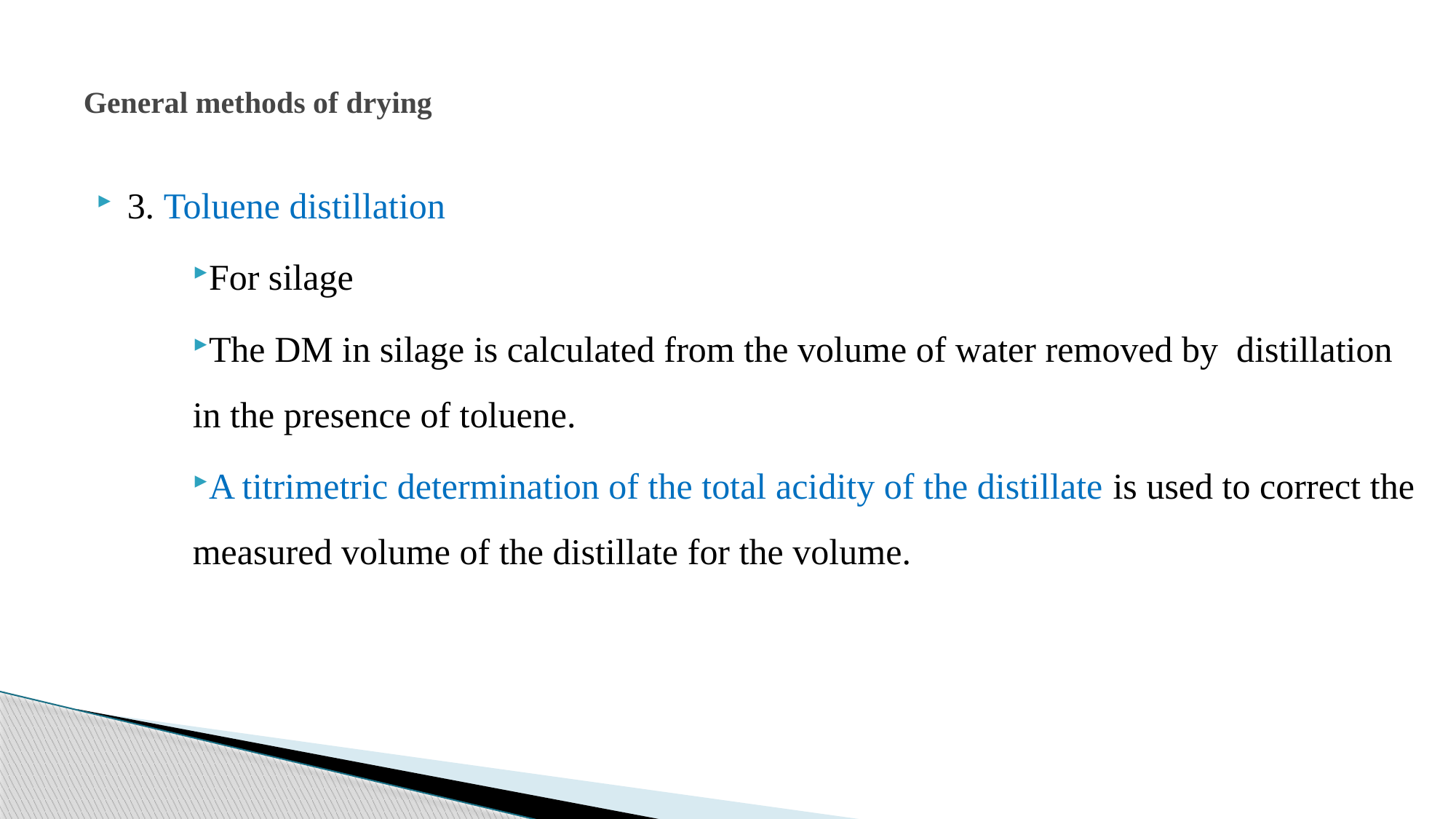

# General methods of drying
3. Toluene distillation
For silage
The DM in silage is calculated from the volume of water removed by  distillation in the presence of toluene.
A titrimetric determination of the total acidity of the distillate is used to correct the measured volume of the distillate for the volume.